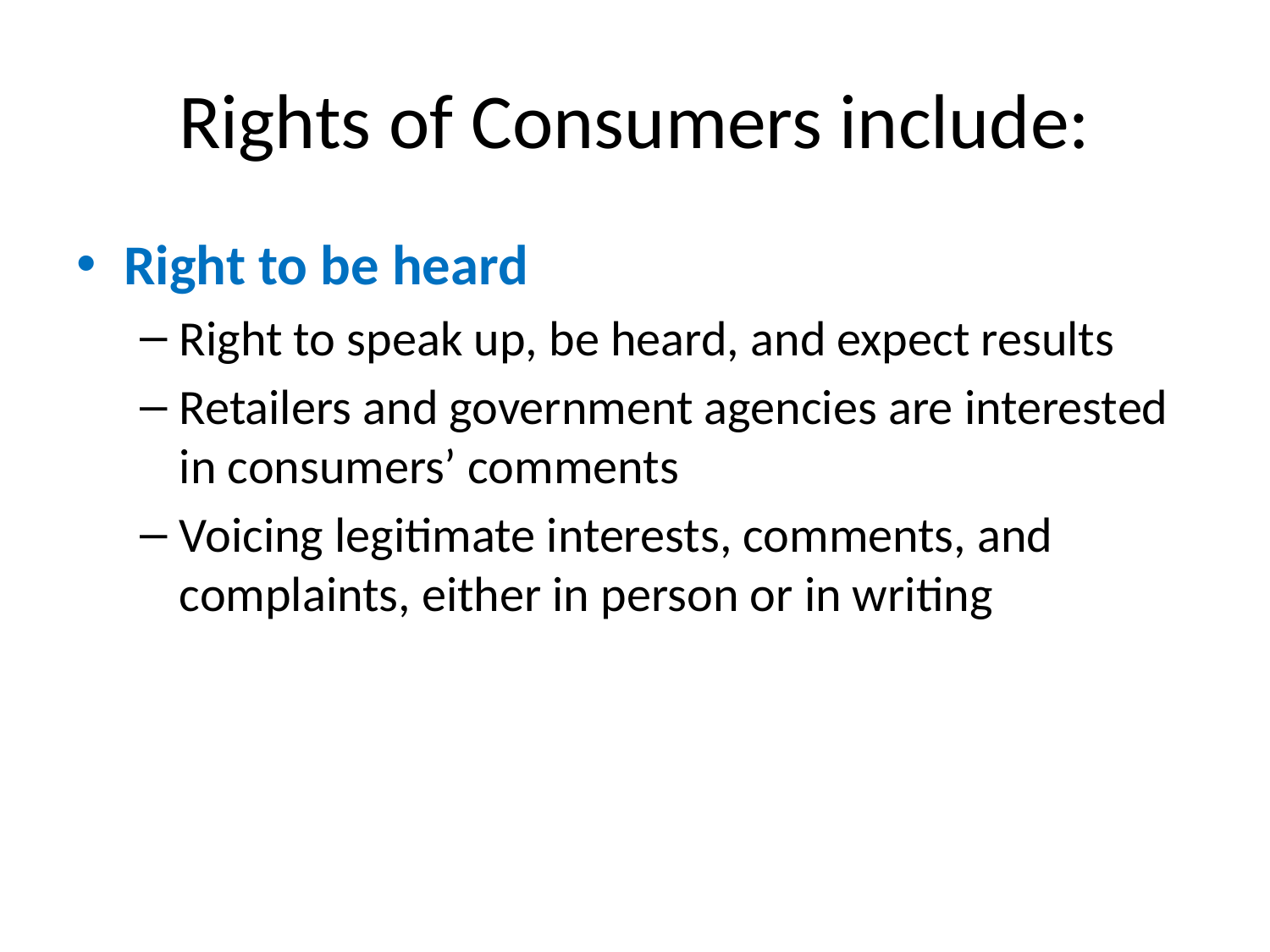

# Rights of Consumers include:
Right to be heard
Right to speak up, be heard, and expect results
Retailers and government agencies are interested in consumers’ comments
Voicing legitimate interests, comments, and complaints, either in person or in writing